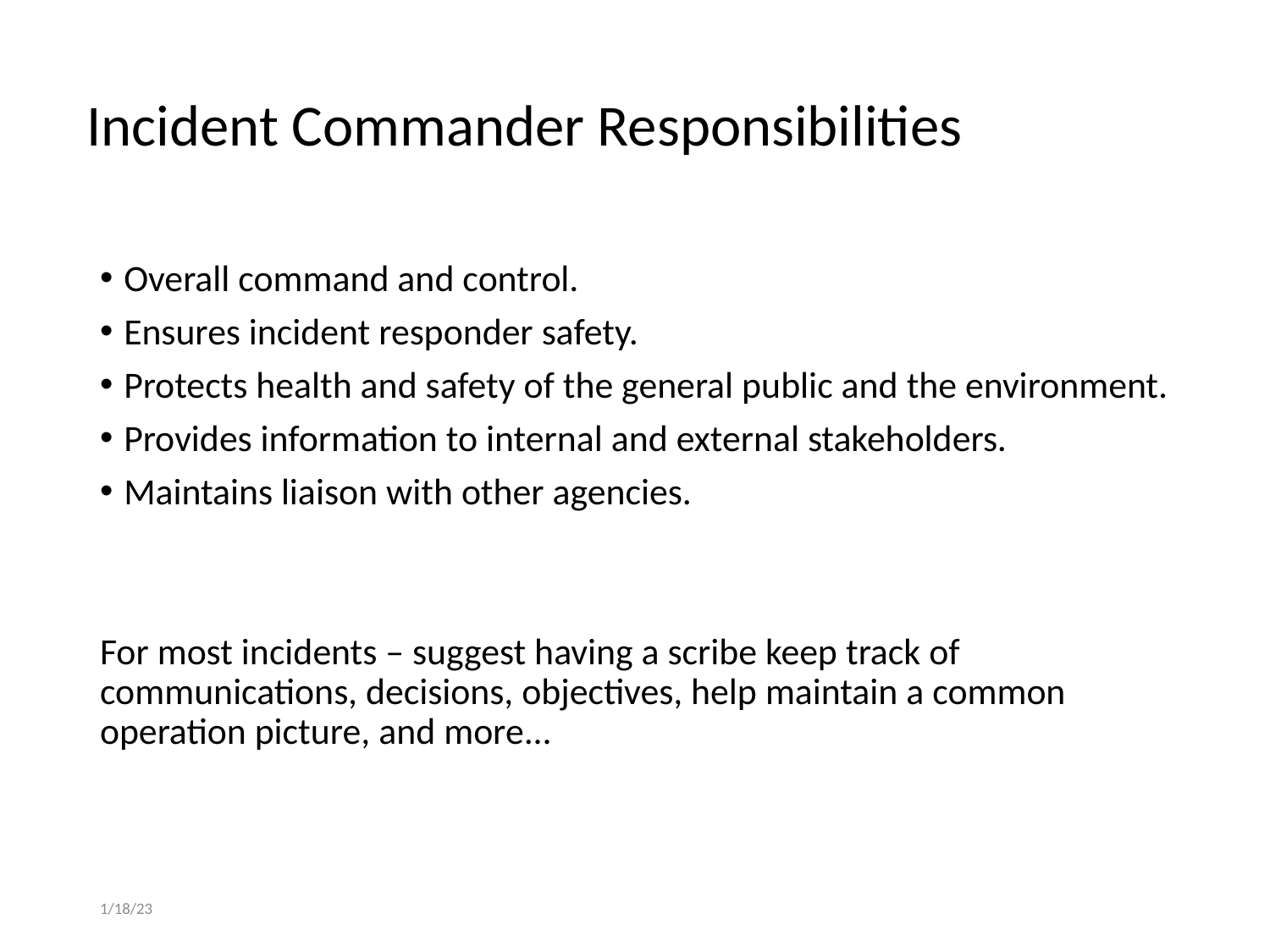

# Incident Commander Responsibilities
Overall command and control.
Ensures incident responder safety.
Protects health and safety of the general public and the environment.
Provides information to internal and external stakeholders.
Maintains liaison with other agencies.

For most incidents – suggest having a scribe keep track of communications, decisions, objectives, help maintain a common operation picture, and more...
1/18/23
Incident Command Overview
20